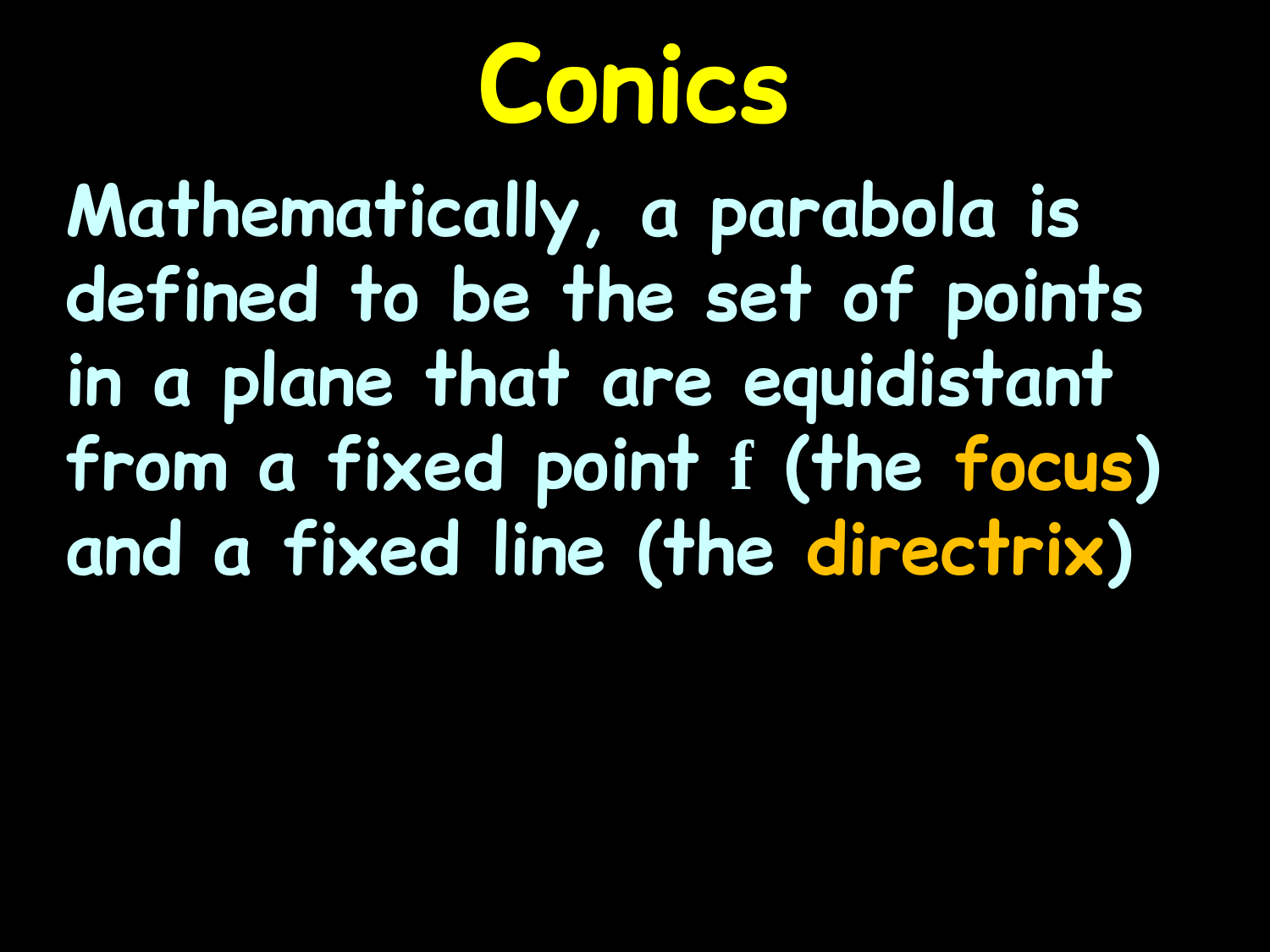

# Conics
Mathematically, a parabola is defined to be the set of points in a plane that are equidistant from a fixed point f (the focus) and a fixed line (the directrix)